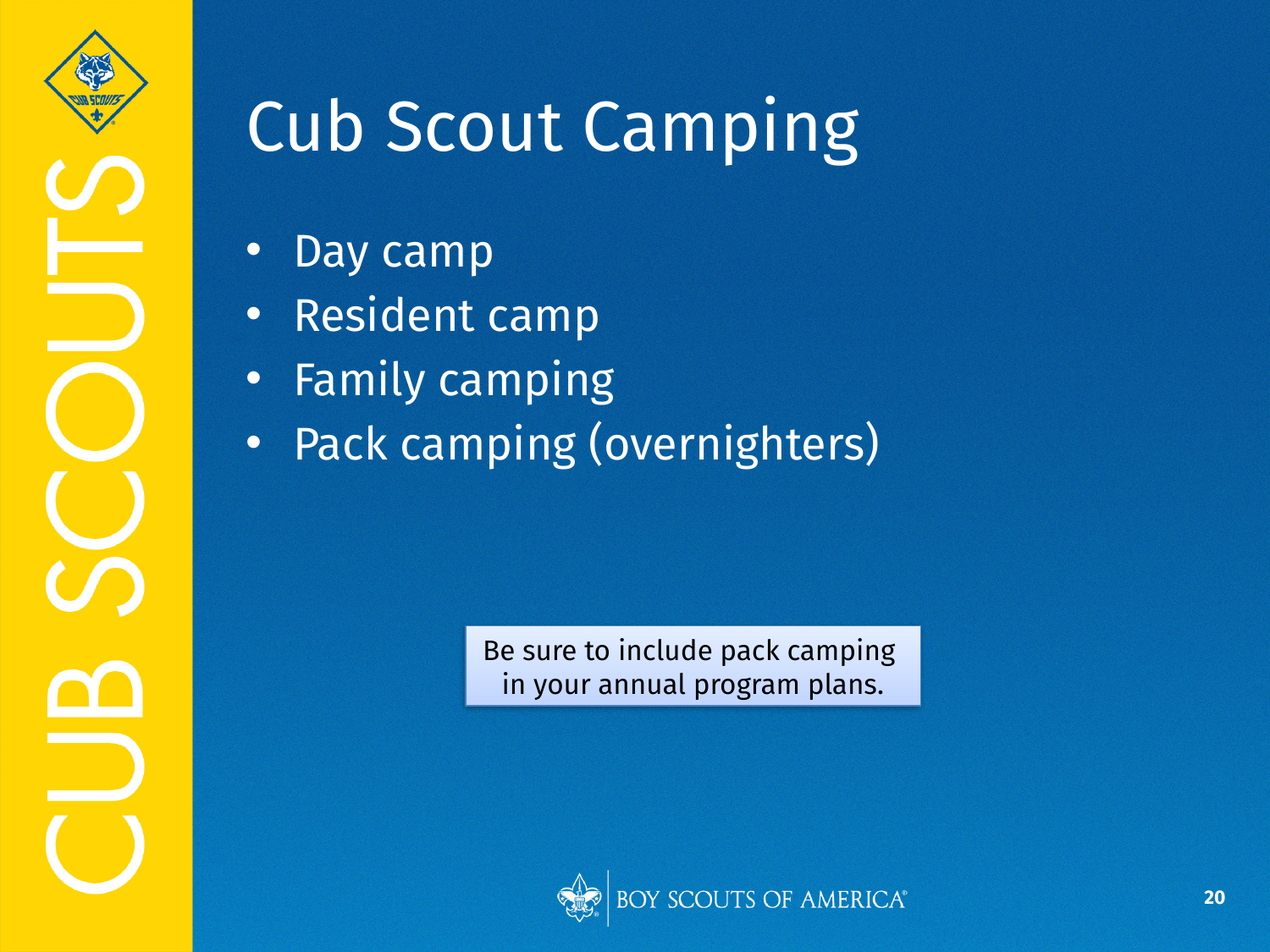

# Cub Scout Camping
Day camp
Resident camp
Family camping
Pack camping (overnighters)
Be sure to include pack camping
in your annual program plans.